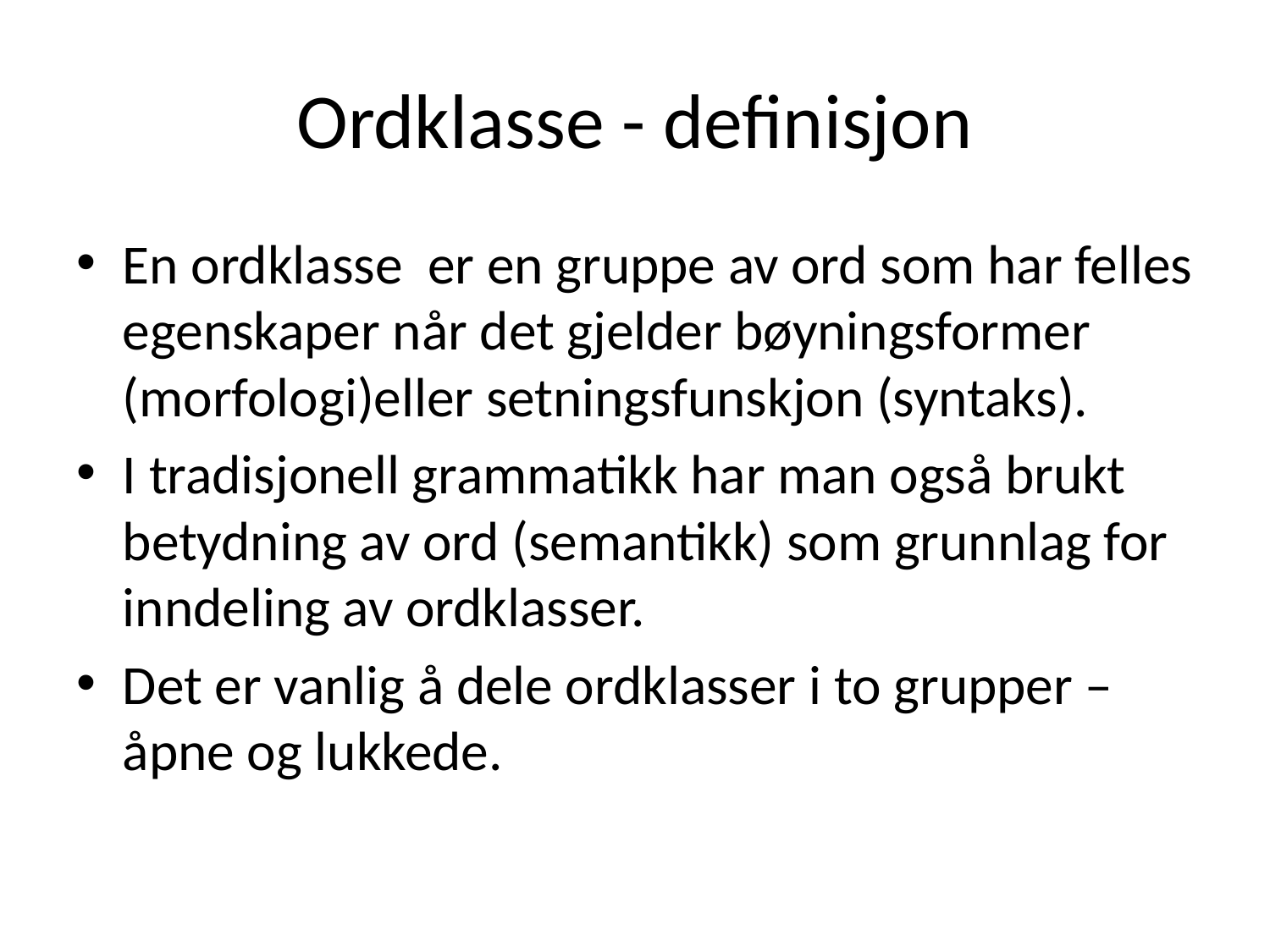

# Ordklasse - definisjon
En ordklasse  er en gruppe av ord som har felles egenskaper når det gjelder bøyningsformer (morfologi)eller setningsfunskjon (syntaks).
I tradisjonell grammatikk har man også brukt betydning av ord (semantikk) som grunnlag for inndeling av ordklasser.
Det er vanlig å dele ordklasser i to grupper – åpne og lukkede.